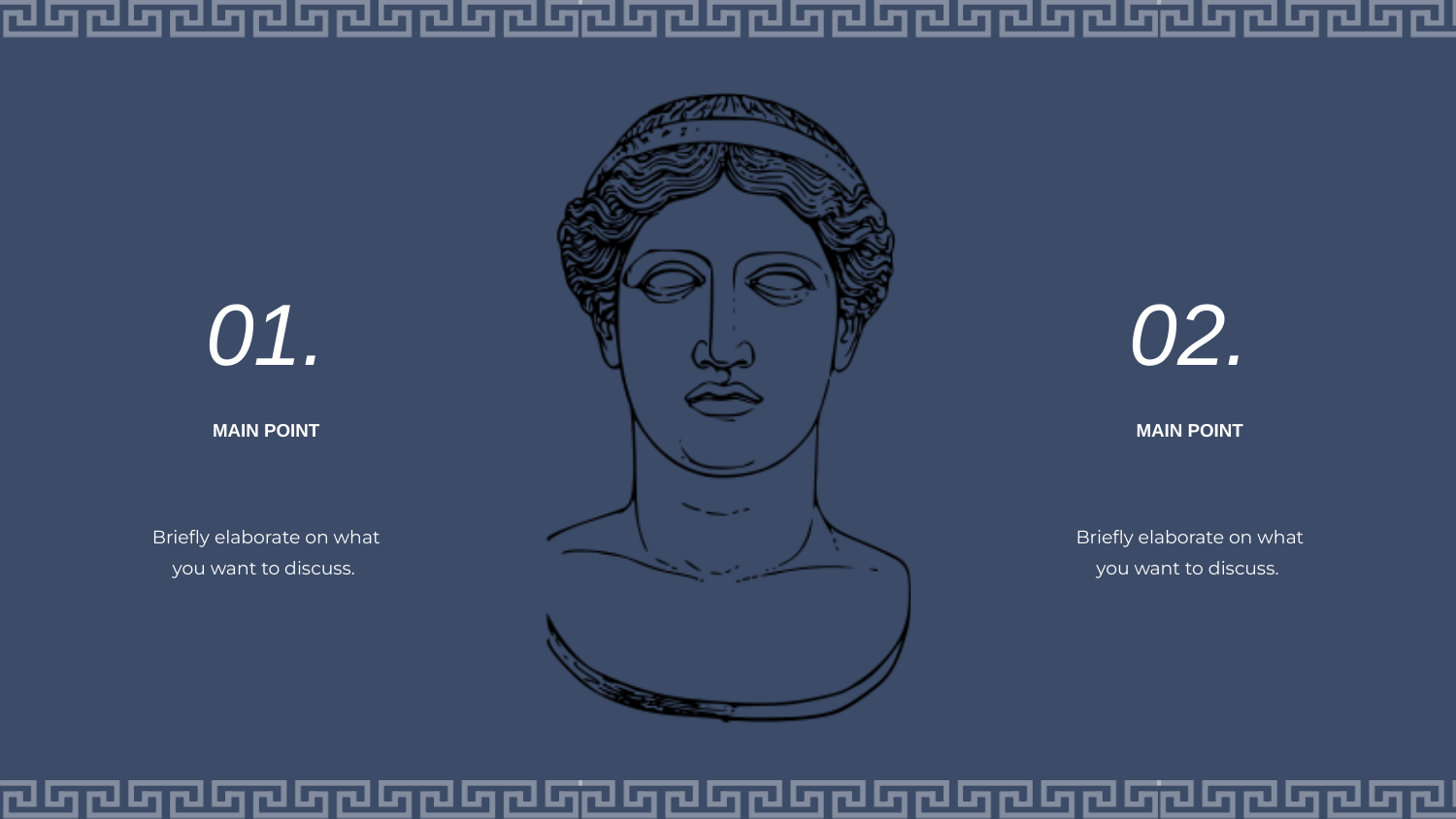

01.
02.
MAIN POINT
MAIN POINT
Briefly elaborate on what you want to discuss.
Briefly elaborate on what you want to discuss.